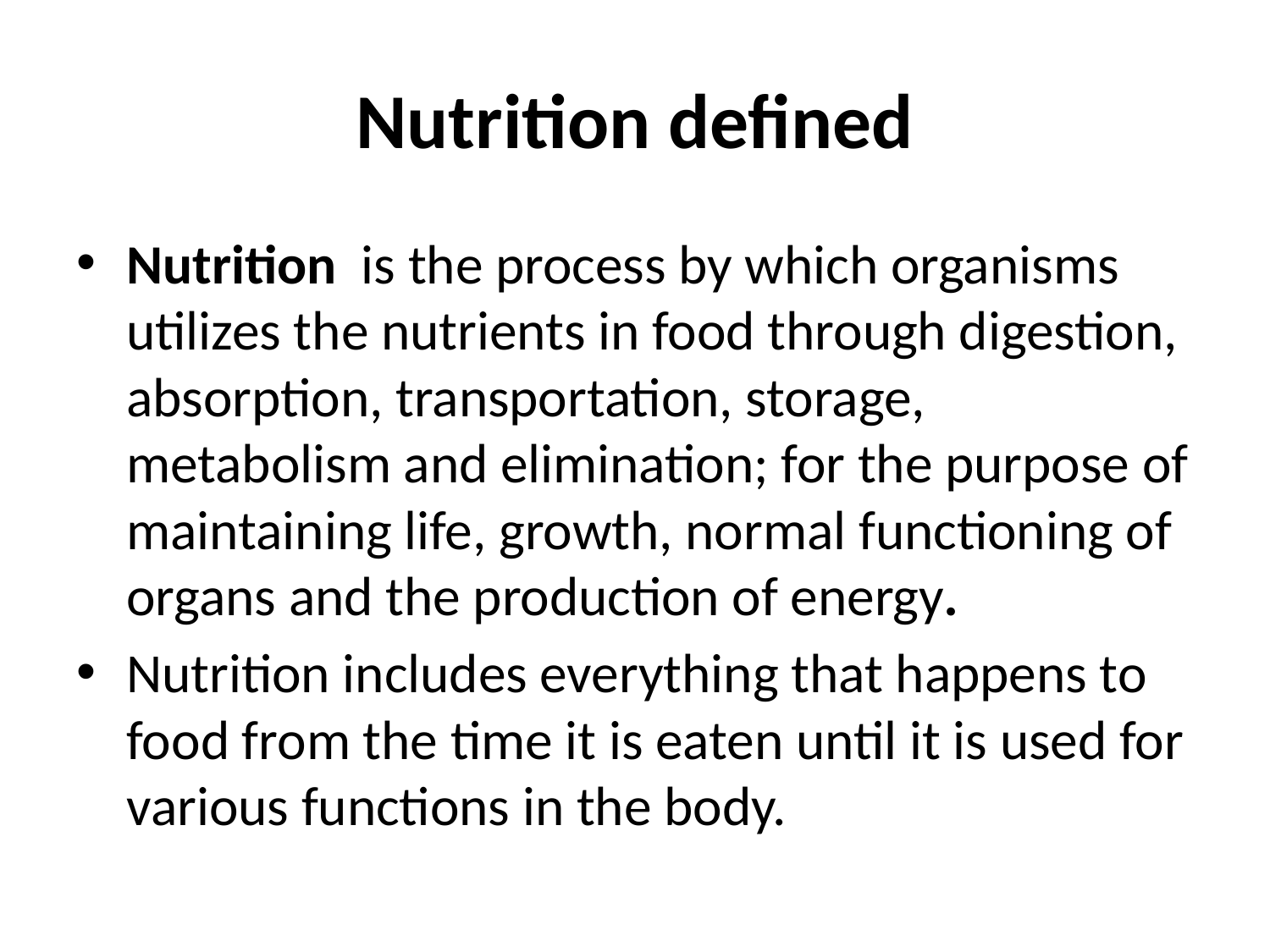

# Nutrition defined
Nutrition  is the process by which organisms utilizes the nutrients in food through digestion, absorption, transportation, storage, metabolism and elimination; for the purpose of maintaining life, growth, normal functioning of organs and the production of energy.
Nutrition includes everything that happens to food from the time it is eaten until it is used for various functions in the body.